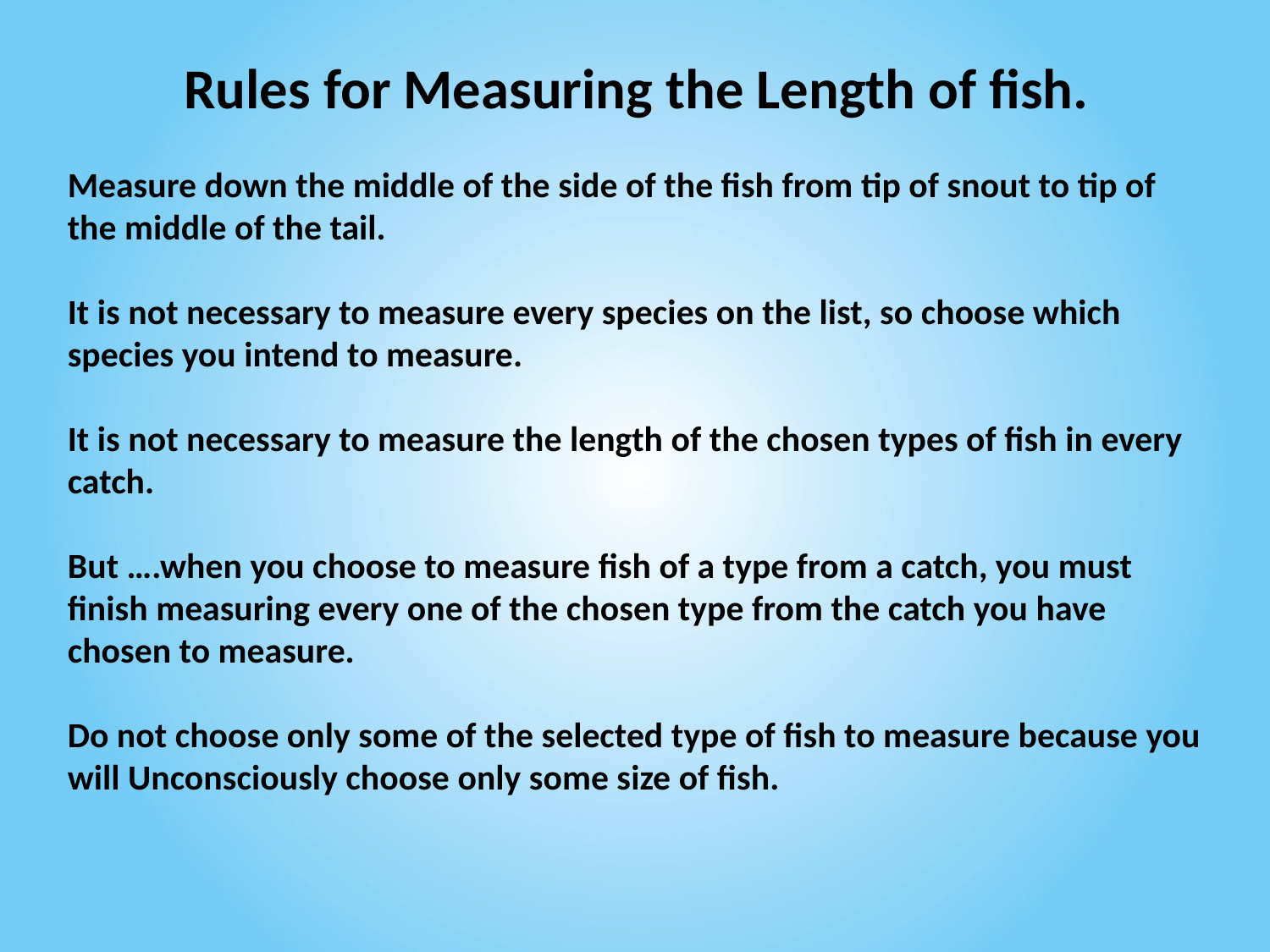

Rules for Measuring the Length of fish.

Measure down the middle of the side of the fish from tip of snout to tip of the middle of the tail.

It is not necessary to measure every species on the list, so choose which species you intend to measure.

It is not necessary to measure the length of the chosen types of fish in every catch.

But ….when you choose to measure fish of a type from a catch, you must finish measuring every one of the chosen type from the catch you have chosen to measure.

Do not choose only some of the selected type of fish to measure because you will Unconsciously choose only some size of fish.